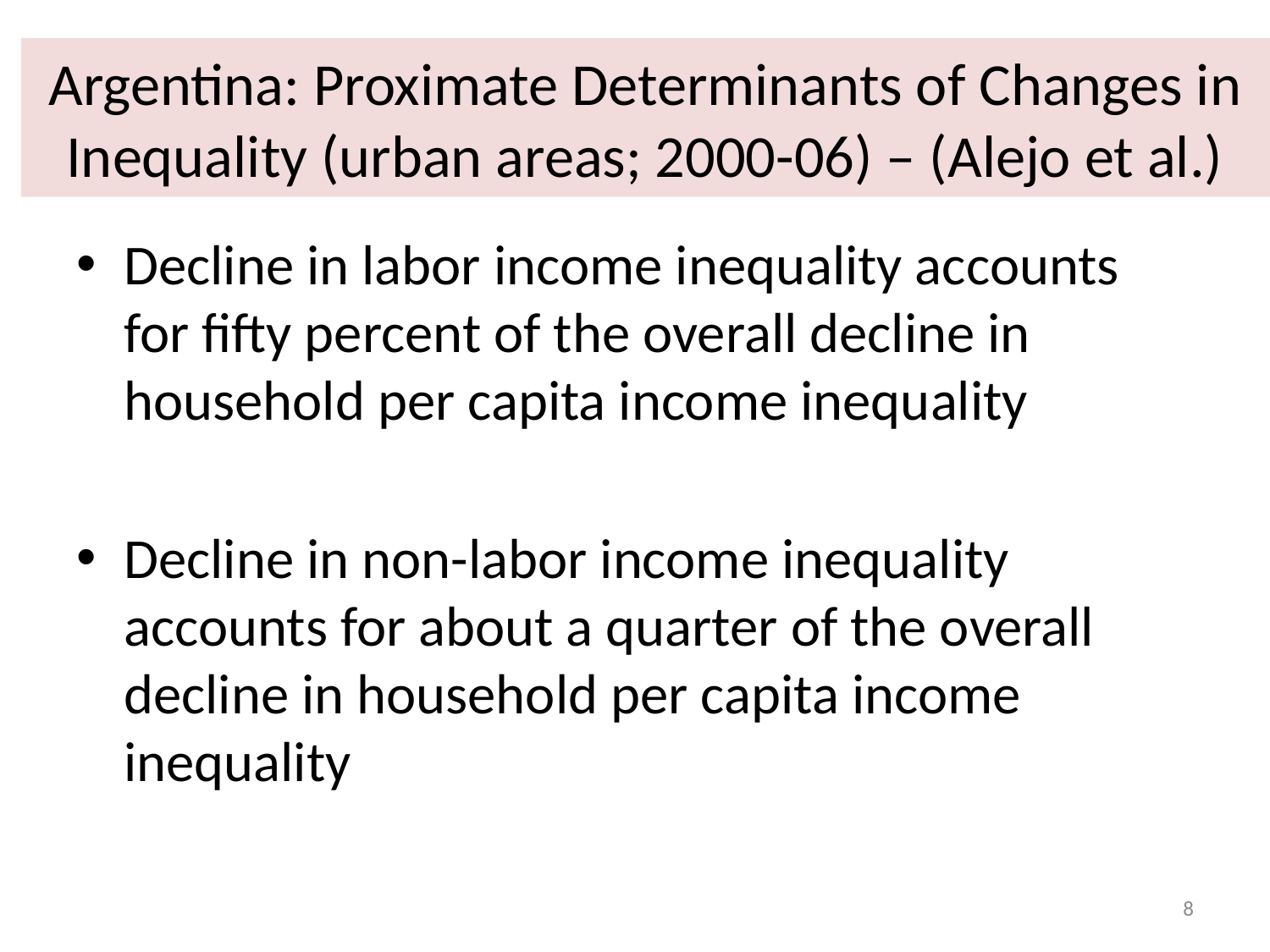

# Argentina: Proximate Determinants of Changes in Inequality (urban areas; 2000-06) – (Alejo et al.)
Decline in labor income inequality accounts for fifty percent of the overall decline in household per capita income inequality

Decline in non-labor income inequality accounts for about a quarter of the overall decline in household per capita income inequality
8